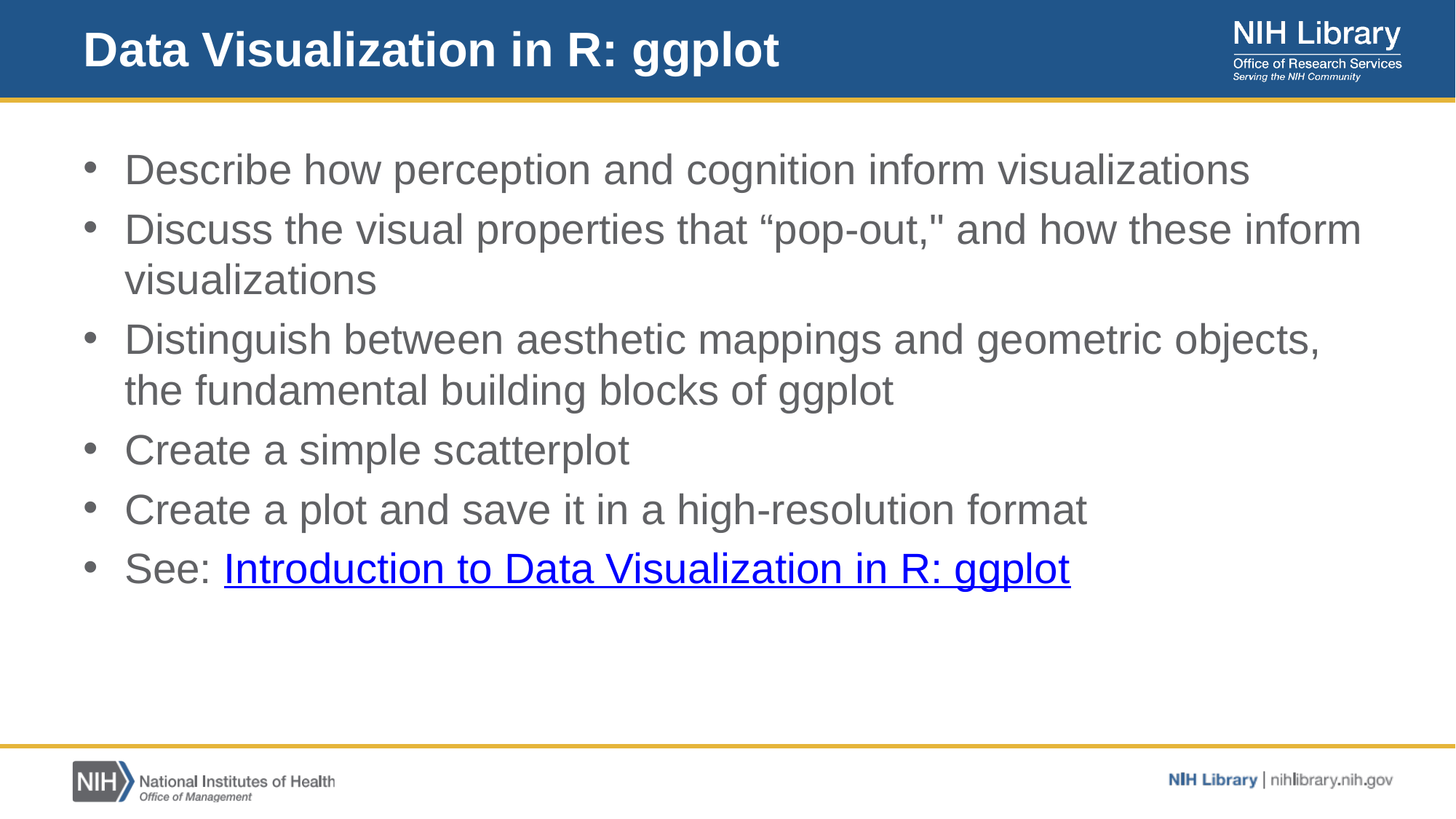

# Data Visualization in R: ggplot
Describe how perception and cognition inform visualizations
Discuss the visual properties that “pop-out," and how these inform visualizations
Distinguish between aesthetic mappings and geometric objects, the fundamental building blocks of ggplot
Create a simple scatterplot
Create a plot and save it in a high-resolution format
See: Introduction to Data Visualization in R: ggplot